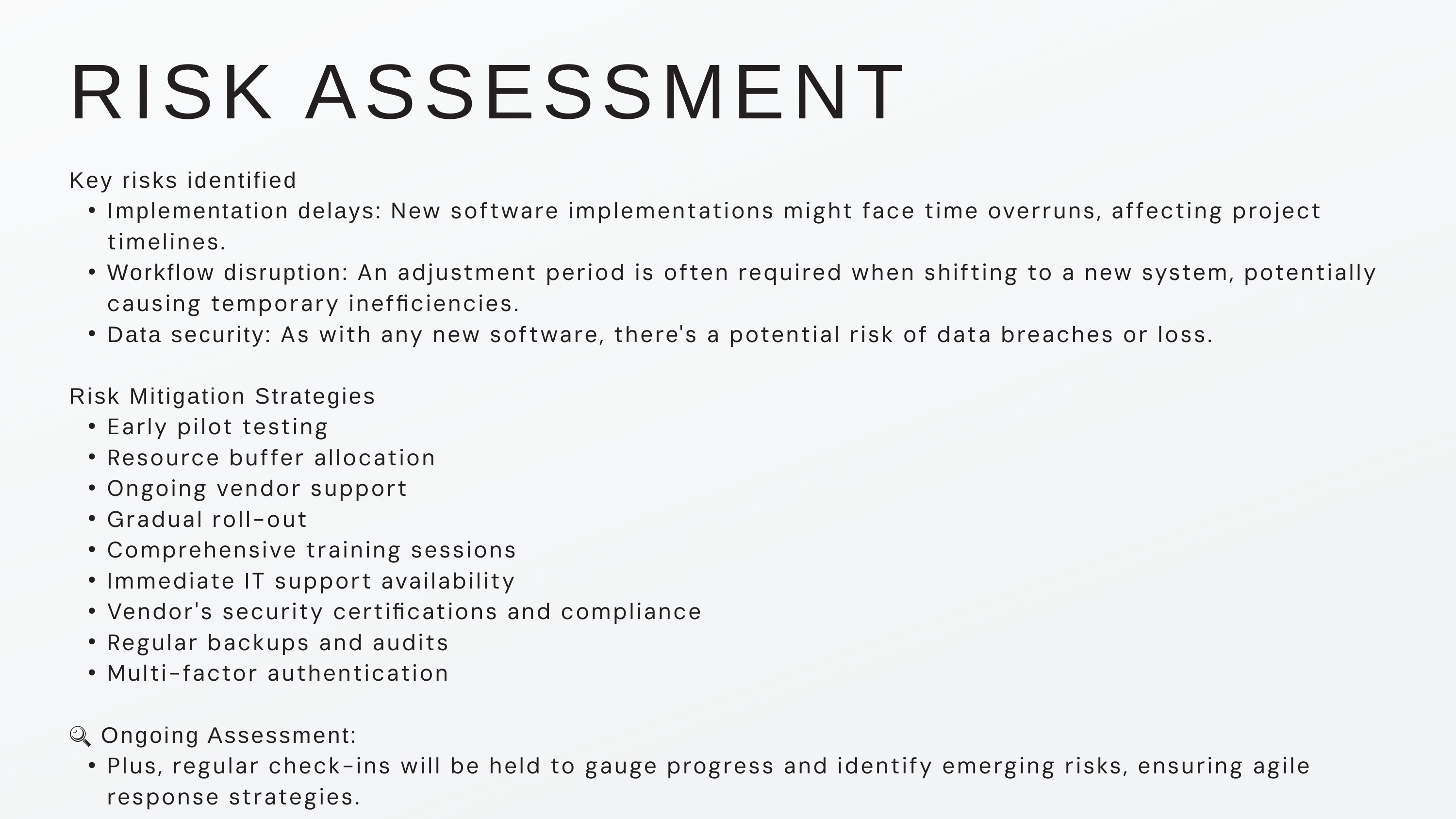

RISK ASSESSMENT
Key risks identified
Implementation delays: New software implementations might face time overruns, affecting project timelines.
Workflow disruption: An adjustment period is often required when shifting to a new system, potentially causing temporary inefficiencies.
Data security: As with any new software, there's a potential risk of data breaches or loss.

Risk Mitigation Strategies
Early pilot testing
Resource buffer allocation
Ongoing vendor support
Gradual roll-out
Comprehensive training sessions
Immediate IT support availability
Vendor's security certifications and compliance
Regular backups and audits
Multi-factor authentication

🔍 Ongoing Assessment:
Plus, regular check-ins will be held to gauge progress and identify emerging risks, ensuring agile response strategies.